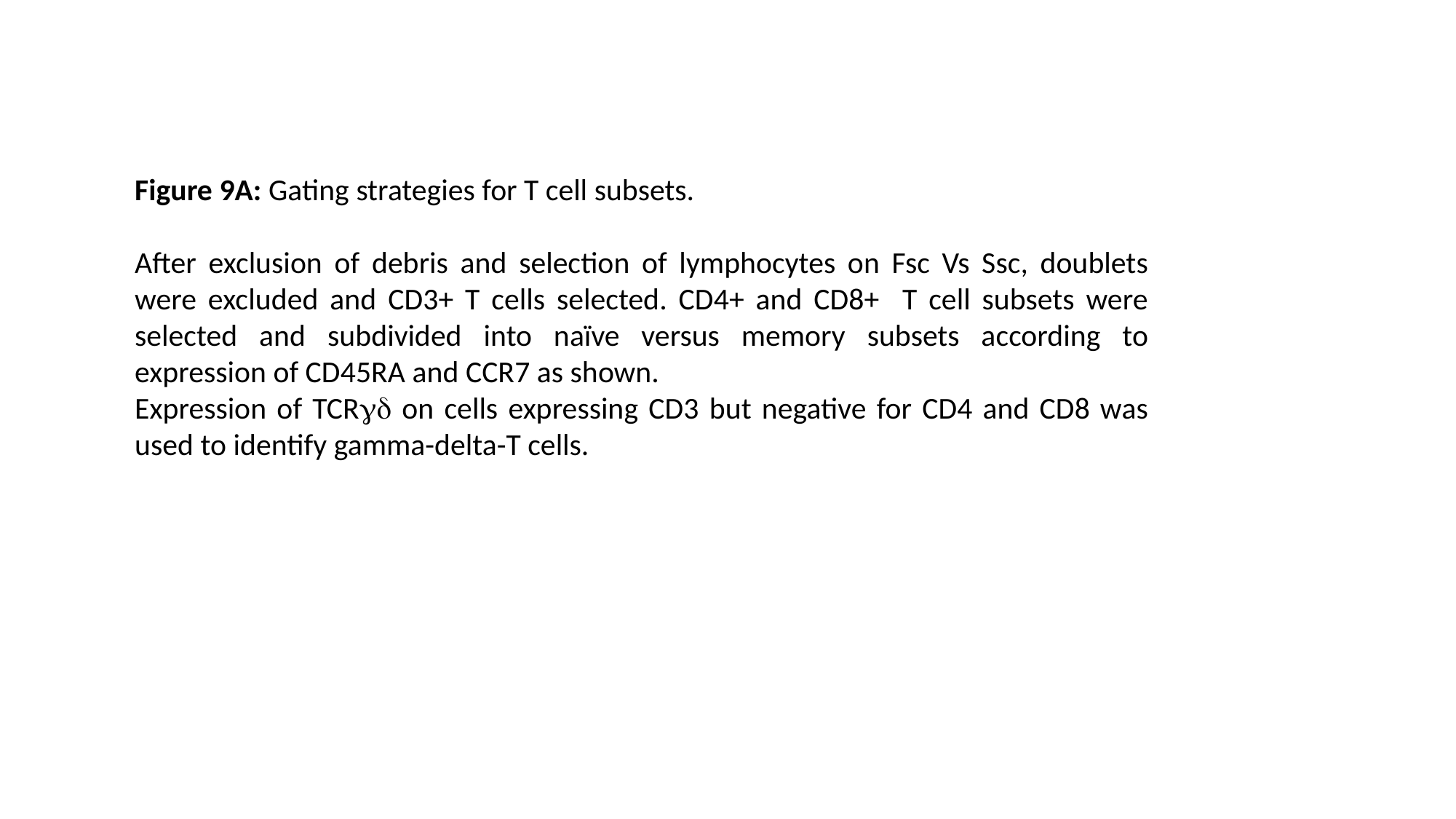

Figure 9A: Gating strategies for T cell subsets.

After exclusion of debris and selection of lymphocytes on Fsc Vs Ssc, doublets were excluded and CD3+ T cells selected. CD4+ and CD8+  T cell subsets were selected and subdivided into naïve versus memory subsets according to expression of CD45RA and CCR7 as shown.
Expression of TCRγδ on cells expressing CD3 but negative for CD4 and CD8 was used to identify gamma-delta-T cells.